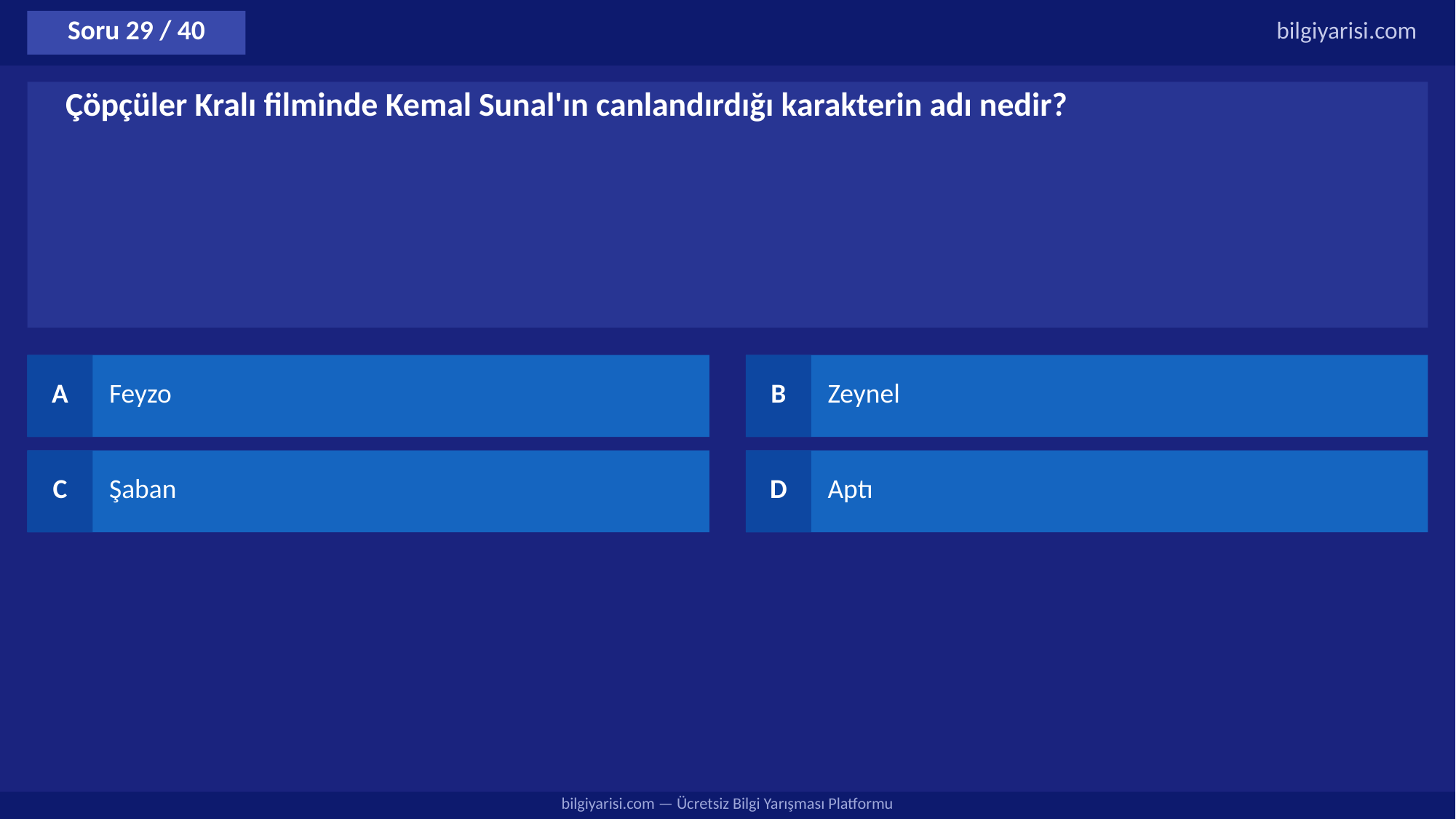

Soru 29 / 40
bilgiyarisi.com

Çöpçüler Kralı filminde Kemal Sunal'ın canlandırdığı karakterin adı nedir?

A
Feyzo

B
Zeynel

C
Şaban

D
Aptı
bilgiyarisi.com — Ücretsiz Bilgi Yarışması Platformu